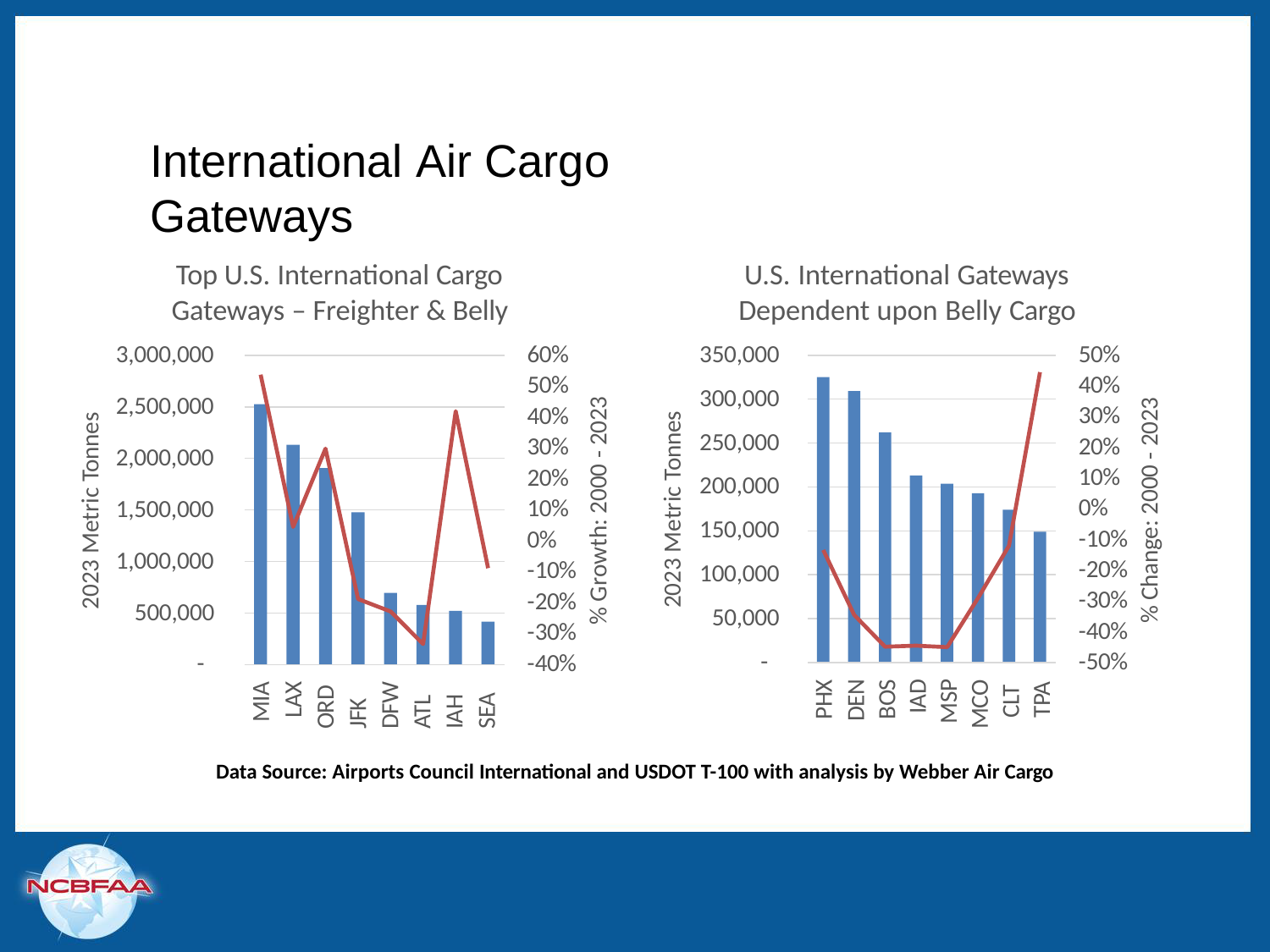

# International Air Cargo Gateways
Top U.S. International Cargo Gateways – Freighter & Belly
U.S. International Gateways Dependent upon Belly Cargo
350,000
300,000
250,000
200,000
150,000
100,000
50,000
3,000,000
60%
50%
40%
30%
20%
10%
0%
-10%
-20%
-30%
-40%
50%
40%
30%
20%
10%
0%
-10%
-20%
-30%
-40%
-50%

2,500,000
% Change: 2000 - 2023
% Growth: 2000 - 2023
2023 Metric Tonnes
2023 Metric Tonnes
2,000,000
1,500,000
1,000,000
500,000
-
-
PHX
DEN BOS
IAD MSP
MCO CLT TPA
MIA
LAX ORD JFK DFW ATL IAH SEA
Data Source: Airports Council International and USDOT T-100 with analysis by Webber Air Cargo